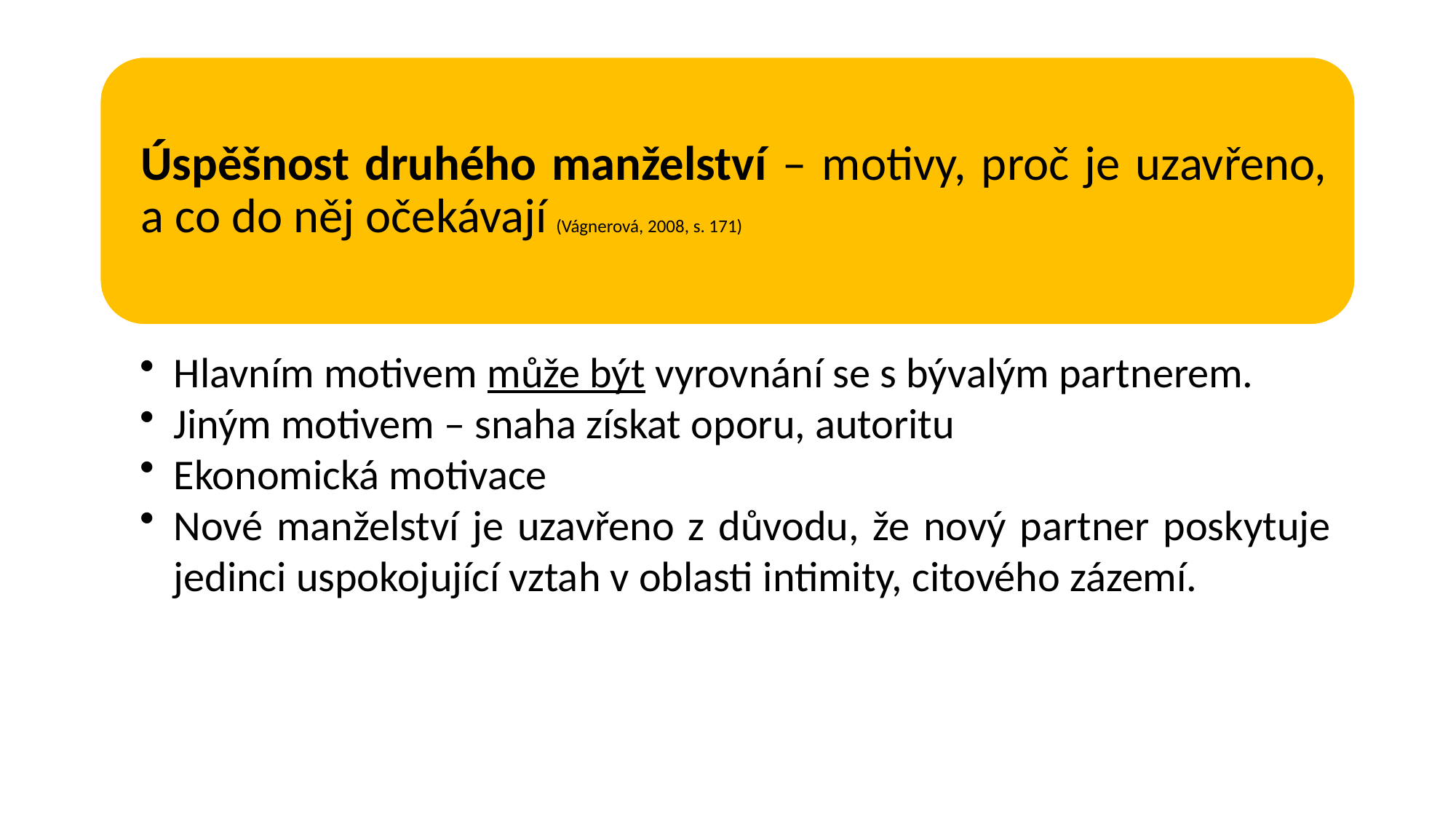

#
Úspěšnost druhého manželství – motivy, proč je uzavřeno, a co do něj očekávají (Vágnerová, 2008, s. 171)
Hlavním motivem může být vyrovnání se s bývalým partnerem.
Jiným motivem – snaha získat oporu, autoritu
Ekonomická motivace
Nové manželství je uzavřeno z důvodu, že nový partner poskytuje jedinci uspokojující vztah v oblasti intimity, citového zázemí.